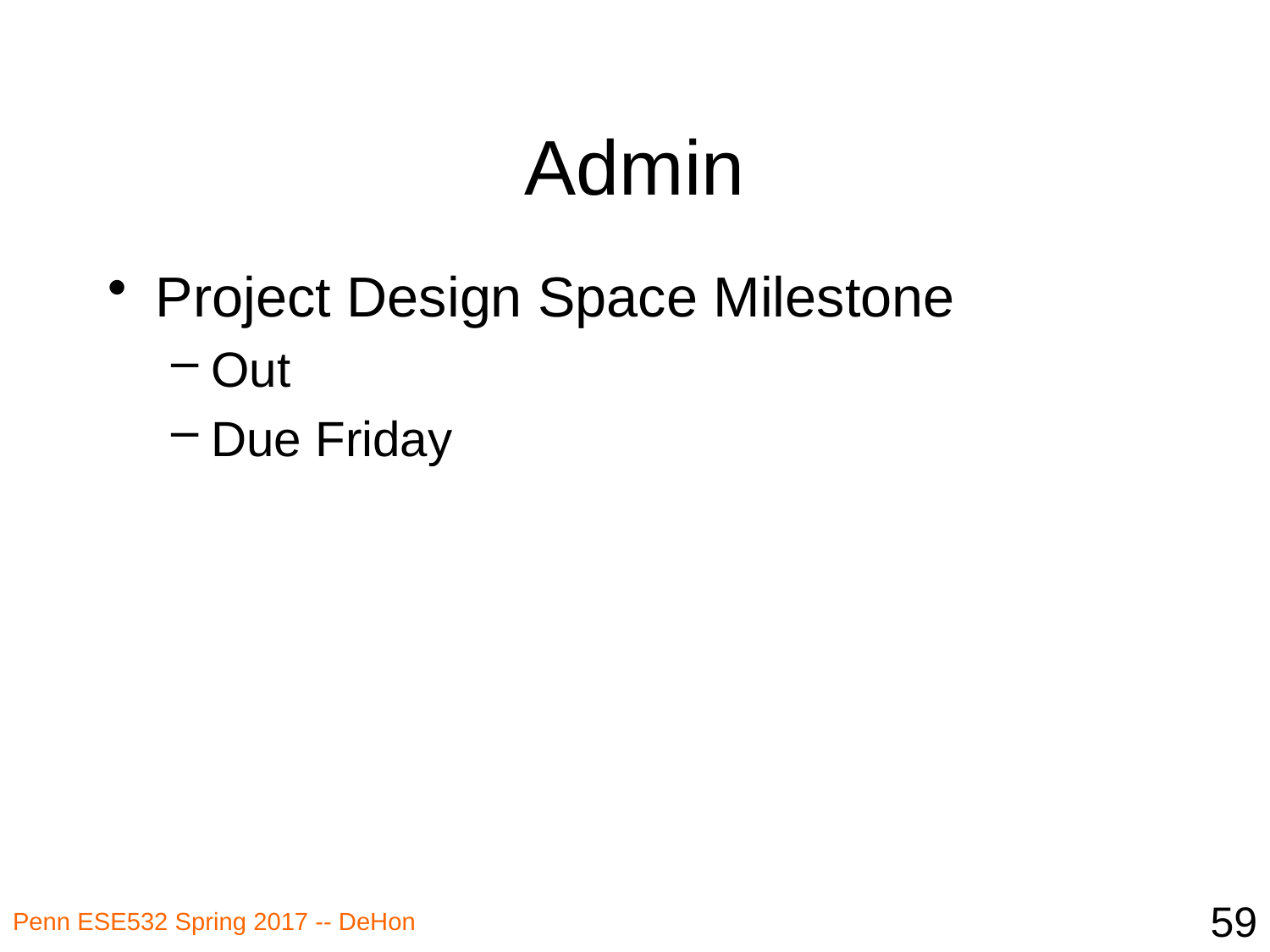

# Admin
Project Design Space Milestone
Out
Due Friday
59
Penn ESE532 Spring 2017 -- DeHon